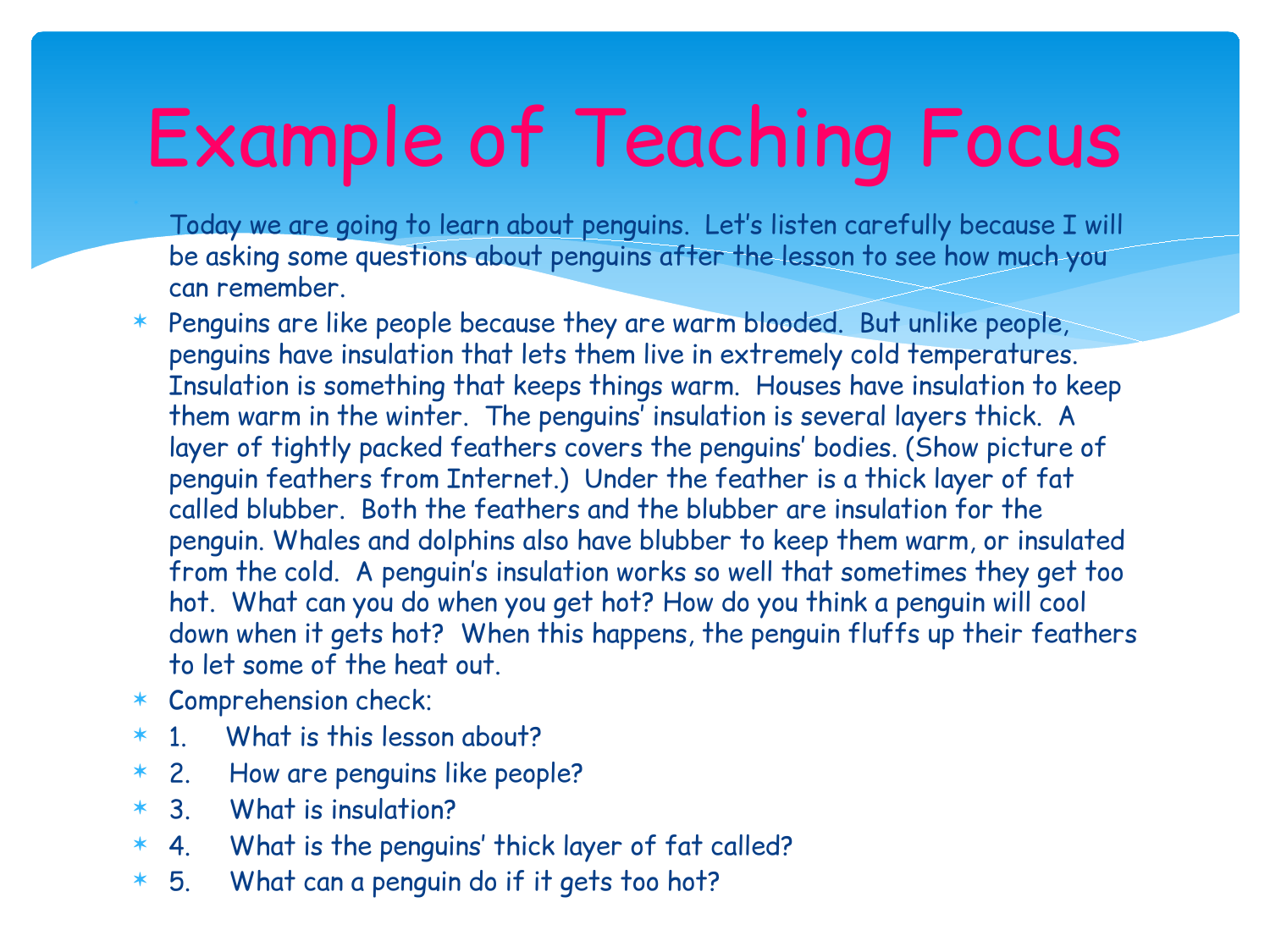

# Example of Teaching Focus
Today we are going to learn about penguins.  Let’s listen carefully because I will be asking some questions about penguins after the lesson to see how much you can remember.
Penguins are like people because they are warm blooded.  But unlike people, penguins have insulation that lets them live in extremely cold temperatures.  Insulation is something that keeps things warm.  Houses have insulation to keep them warm in the winter.  The penguins’ insulation is several layers thick.  A layer of tightly packed feathers covers the penguins’ bodies. (Show picture of penguin feathers from Internet.)  Under the feather is a thick layer of fat called blubber.  Both the feathers and the blubber are insulation for the penguin. Whales and dolphins also have blubber to keep them warm, or insulated from the cold.  A penguin’s insulation works so well that sometimes they get too hot.  What can you do when you get hot? How do you think a penguin will cool down when it gets hot?  When this happens, the penguin fluffs up their feathers to let some of the heat out.
Comprehension check:
1.     What is this lesson about?
2.     How are penguins like people?
3.     What is insulation?
4.     What is the penguins’ thick layer of fat called?
5.     What can a penguin do if it gets too hot?